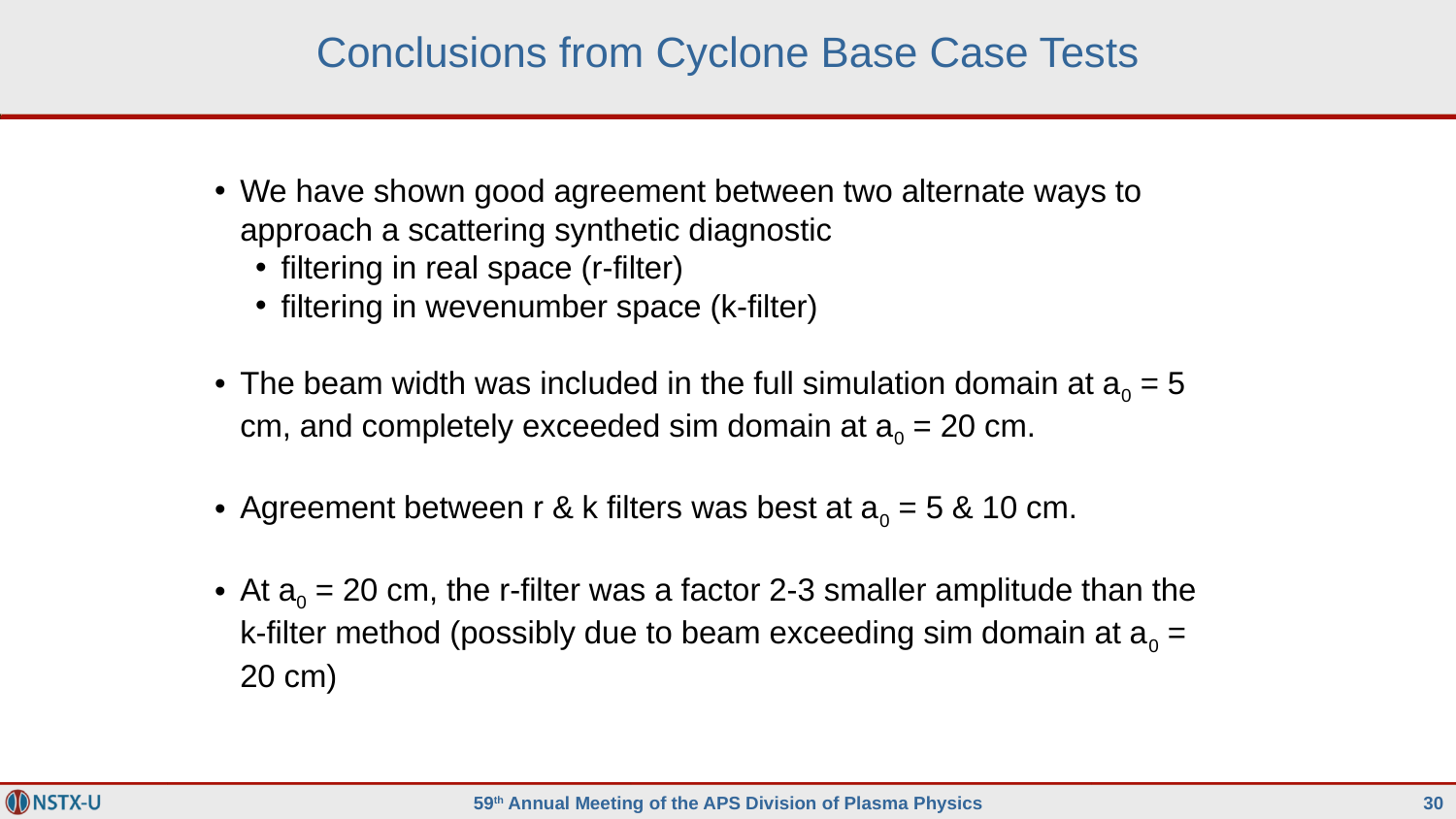

# Conclusions from Cyclone Base Case Tests
We have shown good agreement between two alternate ways to approach a scattering synthetic diagnostic
filtering in real space (r-filter)
filtering in wevenumber space (k-filter)

The beam width was included in the full simulation domain at a0 = 5 cm, and completely exceeded sim domain at a0 = 20 cm.

Agreement between r & k filters was best at a0 = 5 & 10 cm.

At a0 = 20 cm, the r-filter was a factor 2-3 smaller amplitude than the k-filter method (possibly due to beam exceeding sim domain at a0 = 20 cm)